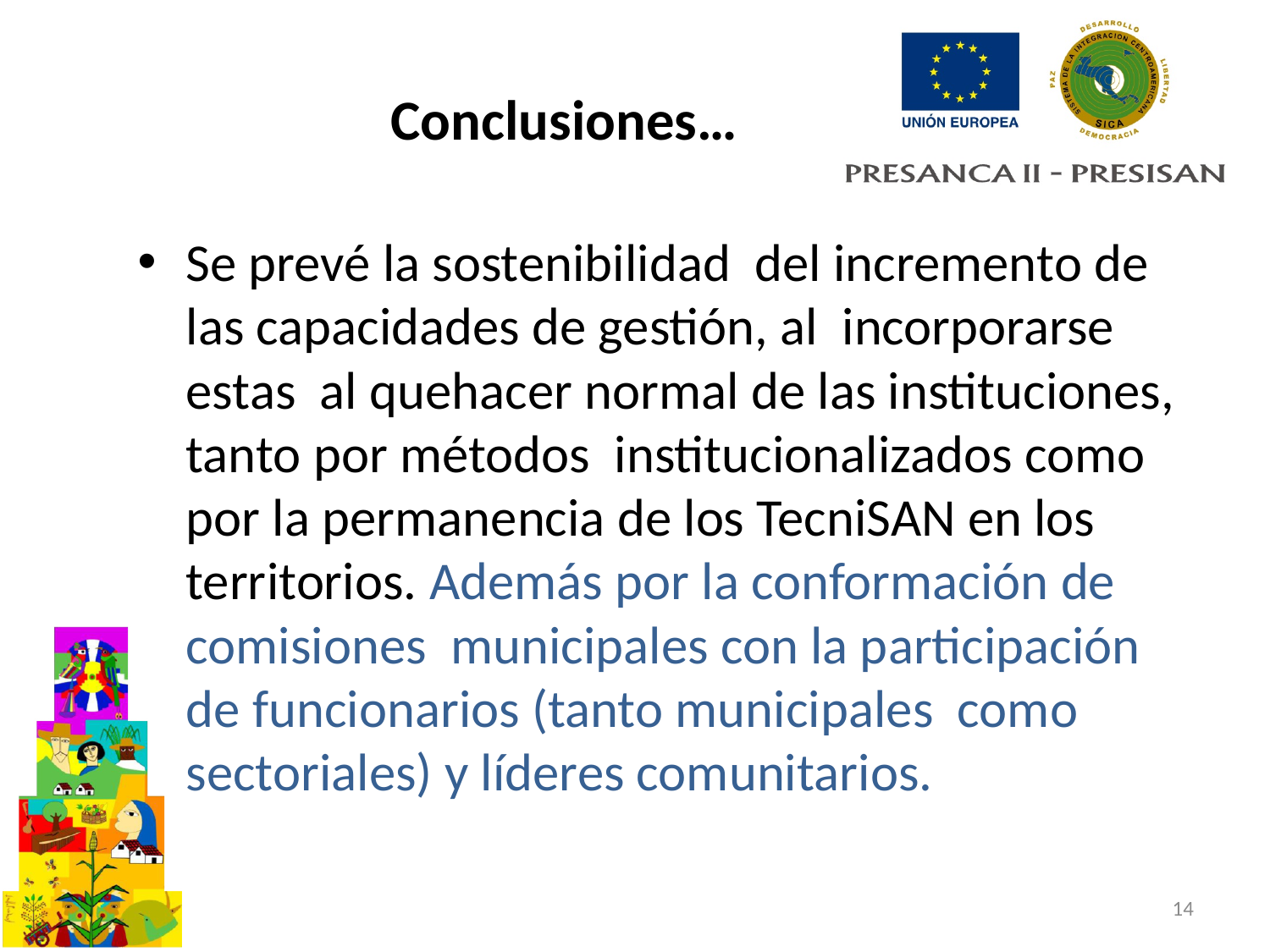

# Conclusiones…
Se prevé la sostenibilidad  del incremento de las capacidades de gestión, al  incorporarse estas  al quehacer normal de las instituciones, tanto por métodos  institucionalizados como por la permanencia de los TecniSAN en los territorios. Además por la conformación de comisiones  municipales con la participación de funcionarios (tanto municipales  como sectoriales) y líderes comunitarios.
14